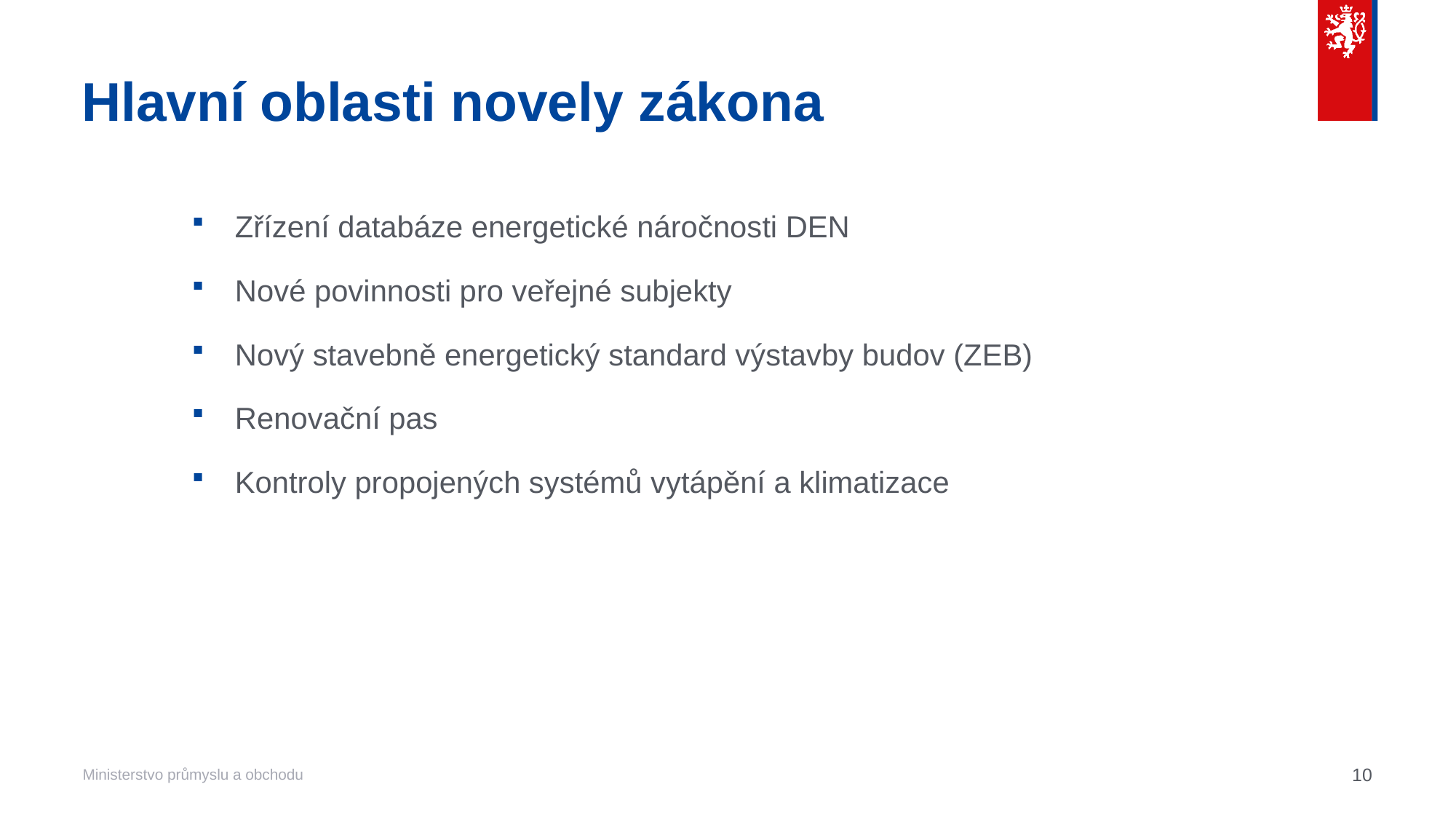

# Hlavní oblasti novely zákona
Zřízení databáze energetické náročnosti DEN
Nové povinnosti pro veřejné subjekty
Nový stavebně energetický standard výstavby budov (ZEB)
Renovační pas
Kontroly propojených systémů vytápění a klimatizace

10